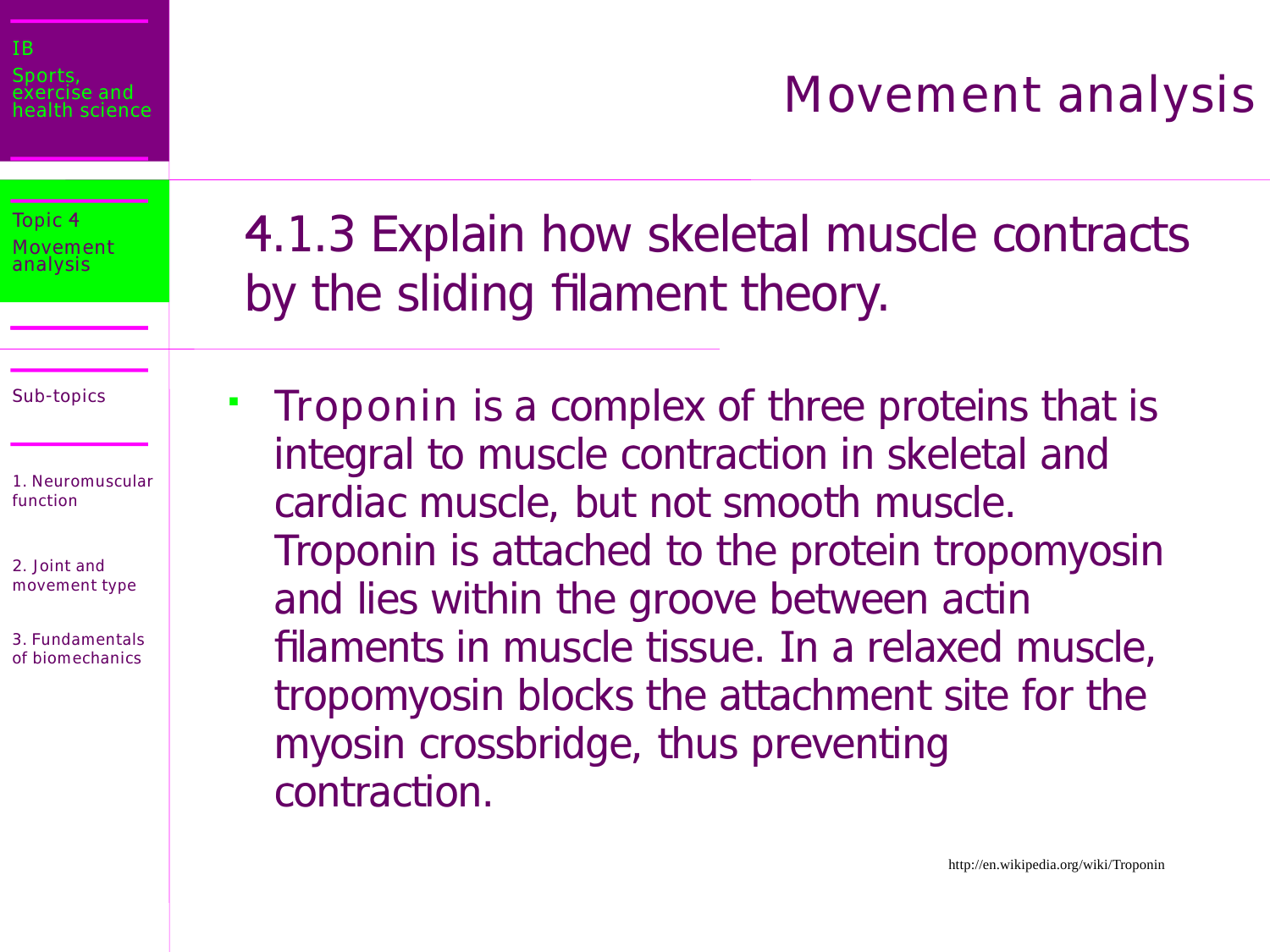

IB
Sports, exercise and health science

Movement analysis

Topic 4
Movement analysis

4.1.3 Explain how skeletal muscle contracts by the sliding filament theory.

Troponin is a complex of three proteins that is integral to muscle contraction in skeletal and cardiac muscle, but not smooth muscle. Troponin is attached to the protein tropomyosin and lies within the groove between actin filaments in muscle tissue. In a relaxed muscle, tropomyosin blocks the attachment site for the myosin crossbridge, thus preventing contraction.

http://en.wikipedia.org/wiki/Troponin

Sub-topics

1. Neuromuscular function

2. Joint and movement type

3. Fundamentals of biomechanics